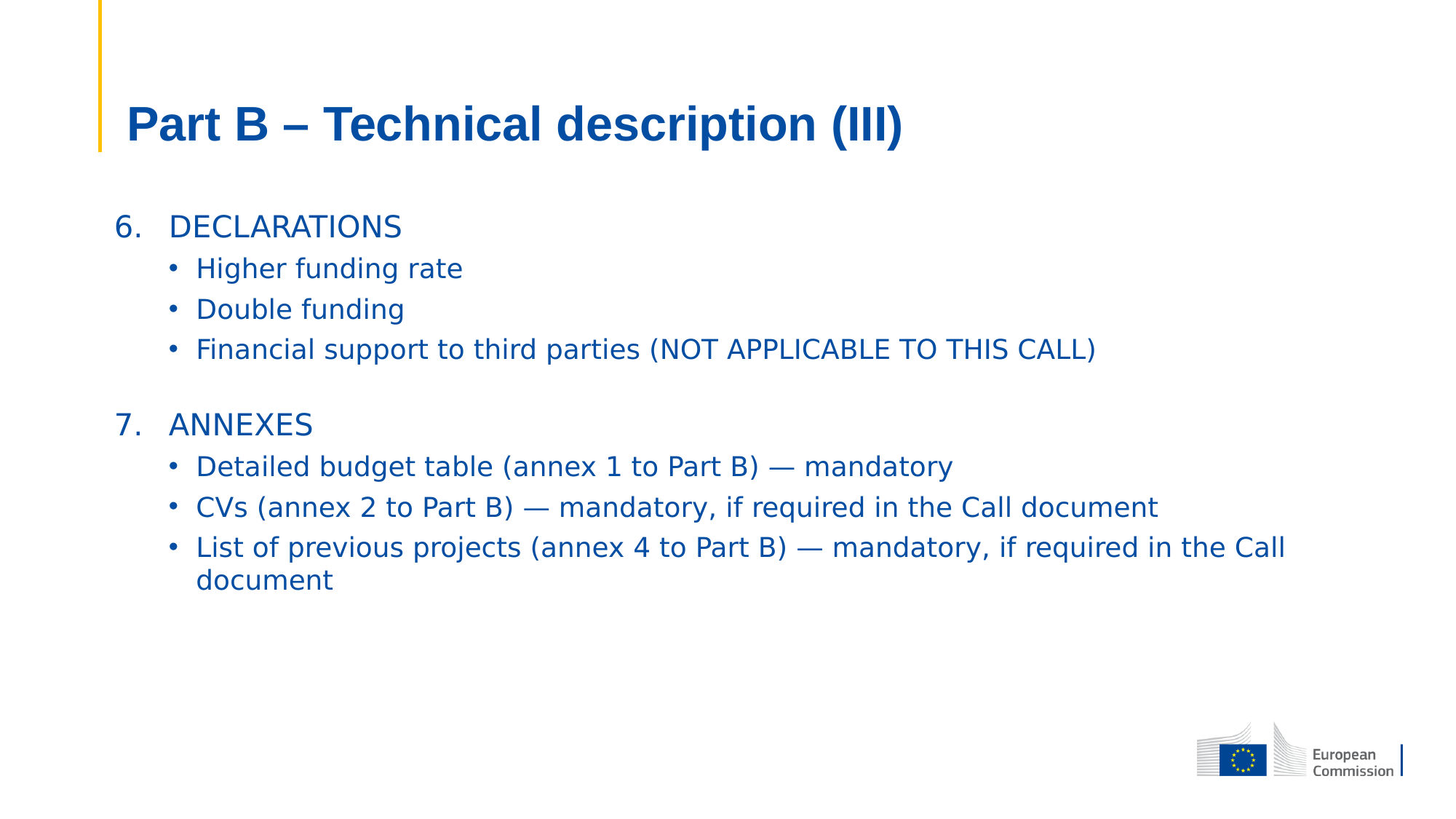

# Part B – Technical description (III)

DECLARATIONS
Higher funding rate
Double funding
Financial support to third parties (NOT APPLICABLE TO THIS CALL)

ANNEXES
Detailed budget table (annex 1 to Part B) — mandatory
CVs (annex 2 to Part B) — mandatory, if required in the Call document
List of previous projects (annex 4 to Part B) — mandatory, if required in the Call document